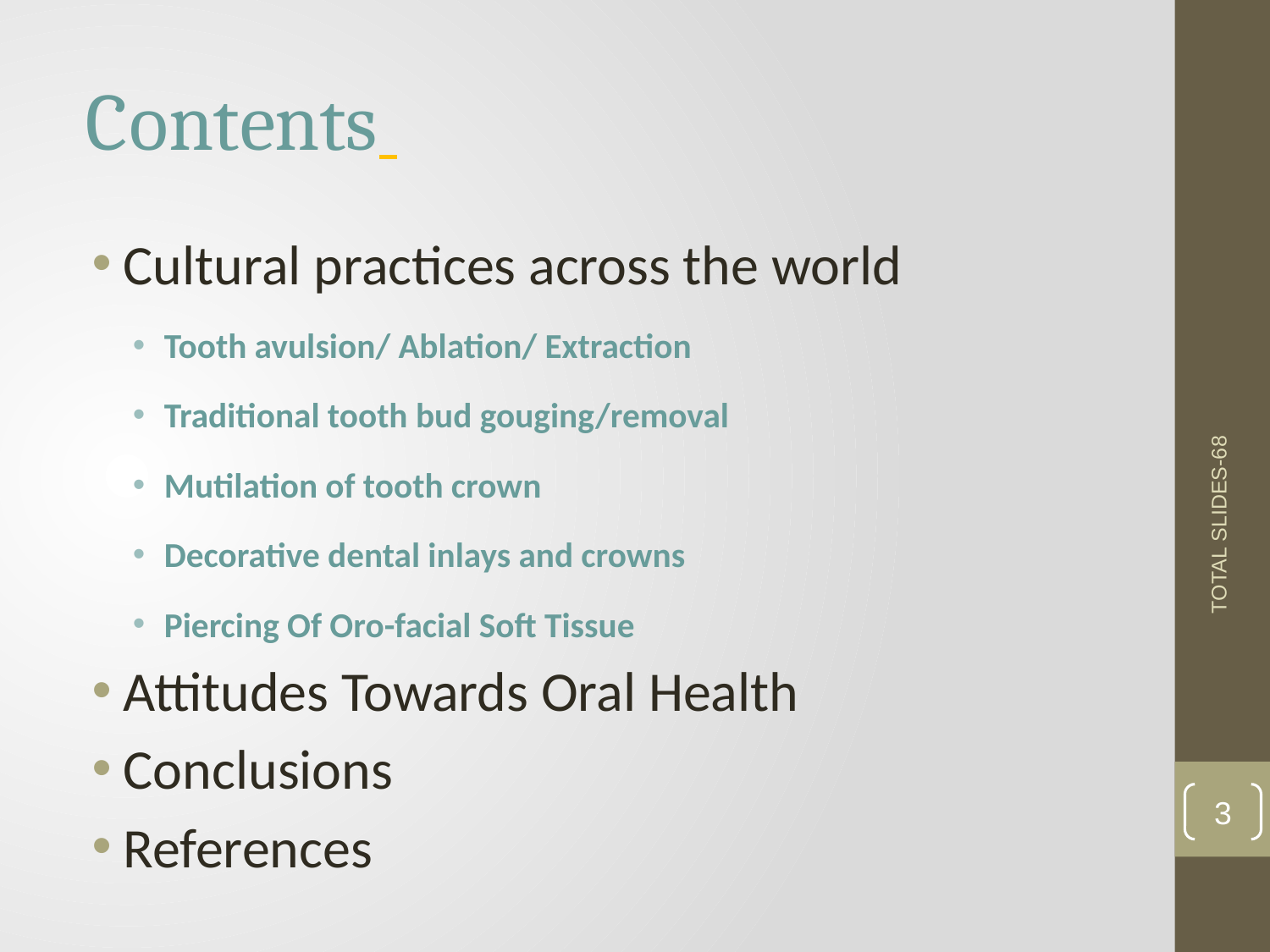

# Contents
Cultural practices across the world
Tooth avulsion/ Ablation/ Extraction
Traditional tooth bud gouging/removal
Mutilation of tooth crown
Decorative dental inlays and crowns
Piercing Of Oro-facial Soft Tissue
Attitudes Towards Oral Health
Conclusions
References

TOTAL SLIDES-68
3